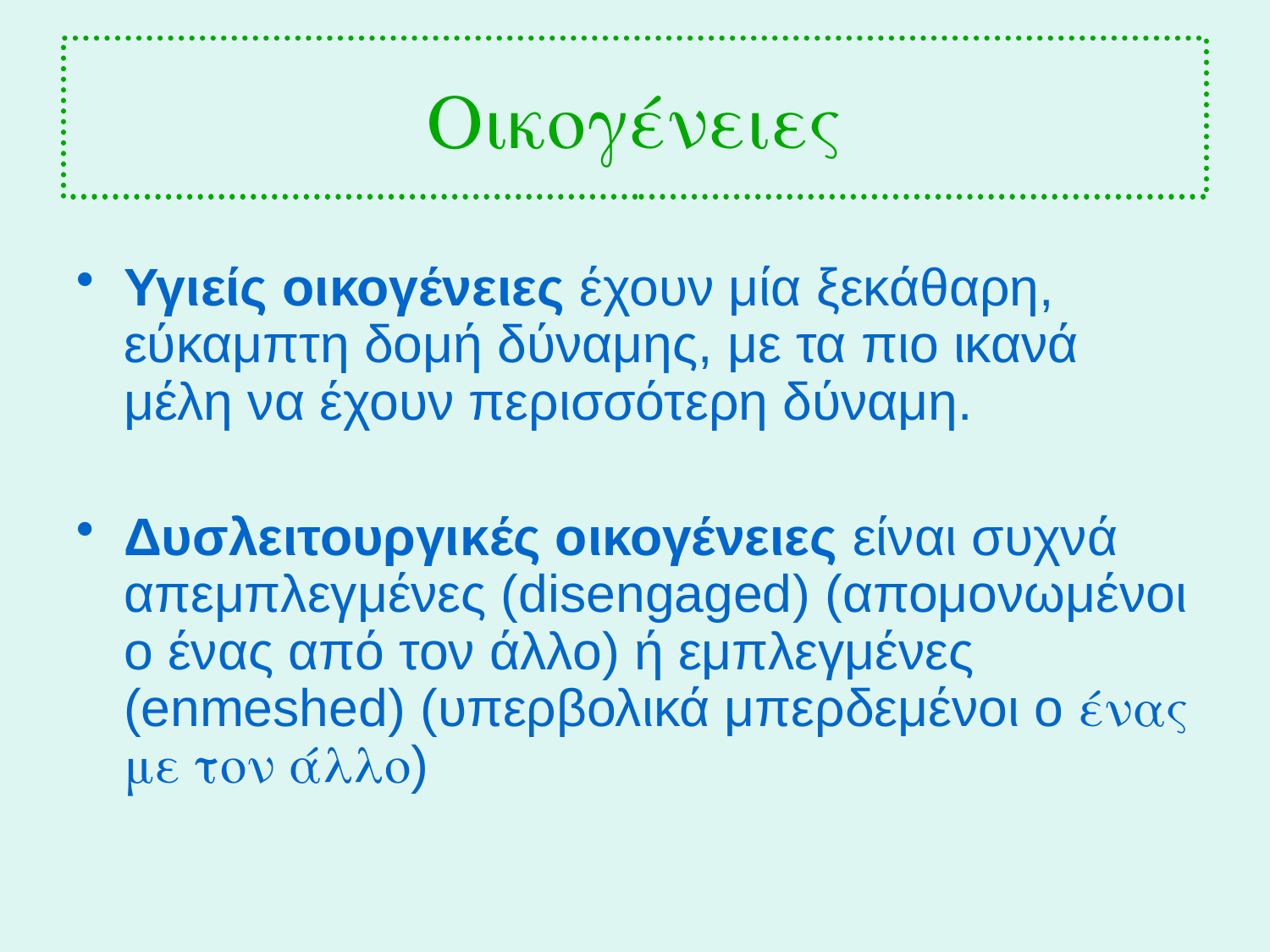

# Οικογένειες
Υγιείς οικογένειες έχουν μία ξεκάθαρη, εύκαμπτη δομή δύναμης, με τα πιο ικανά μέλη να έχουν περισσότερη δύναμη.

Δυσλειτουργικές οικογένειες είναι συχνά απεμπλεγμένες (disengaged) (απομονωμένοι ο ένας από τον άλλο) ή εμπλεγμένες (enmeshed) (υπερβολικά μπερδεμένοι ο ένας με τον άλλο)